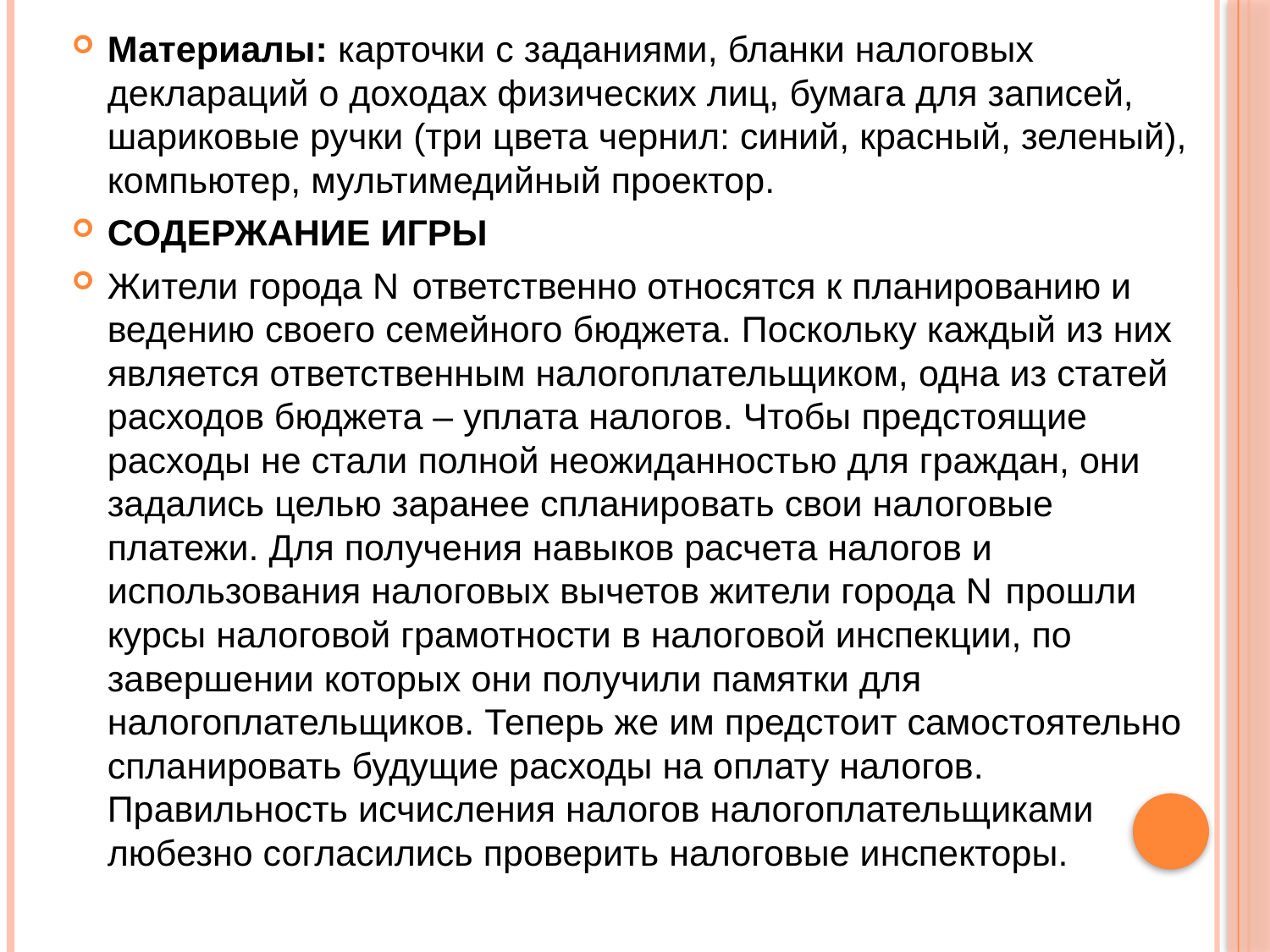

#
Материалы: карточки с заданиями, бланки налоговых деклараций о доходах физических лиц, бумага для записей, шариковые ручки (три цвета чернил: синий, красный, зеленый), компьютер, мультимедийный проектор.
Содержание игры
Жители города N ответственно относятся к планированию и ведению своего семейного бюджета. Поскольку каждый из них является ответственным налогоплательщиком, одна из статей расходов бюджета – уплата налогов. Чтобы предстоящие расходы не стали полной неожиданностью для граждан, они задались целью заранее спланировать свои налоговые платежи. Для получения навыков расчета налогов и использования налоговых вычетов жители города N прошли курсы налоговой грамотности в налоговой инспекции, по завершении которых они получили памятки для налогоплательщиков. Теперь же им предстоит самостоятельно спланировать будущие расходы на оплату налогов. Правильность исчисления налогов налогоплательщиками любезно согласились проверить налоговые инспекторы.